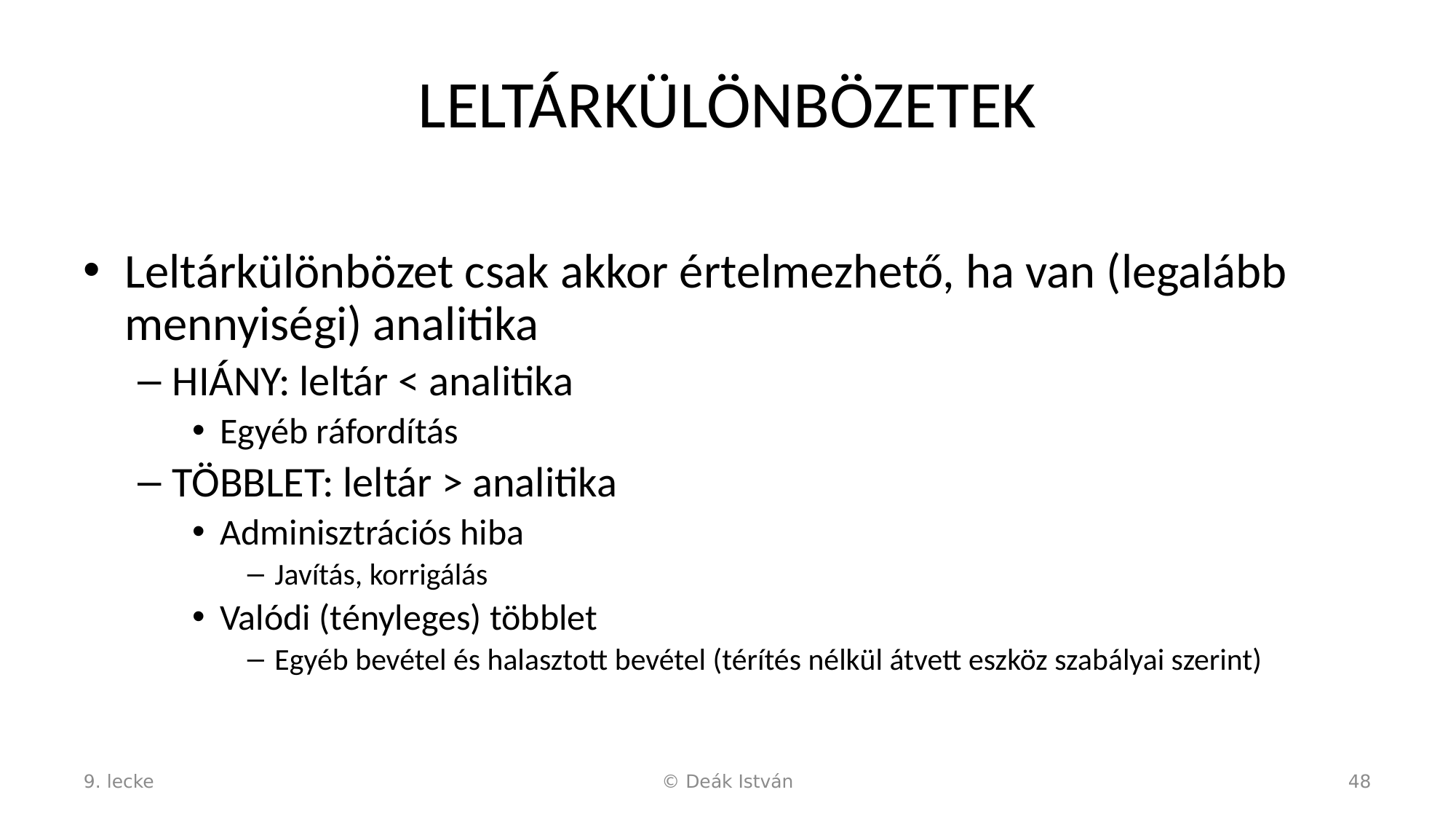

# LELTÁRKÜLÖNBÖZETEK
Leltárkülönbözet csak akkor értelmezhető, ha van (legalább mennyiségi) analitika
HIÁNY: leltár < analitika
Egyéb ráfordítás
TÖBBLET: leltár > analitika
Adminisztrációs hiba
Javítás, korrigálás
Valódi (tényleges) többlet
Egyéb bevétel és halasztott bevétel (térítés nélkül átvett eszköz szabályai szerint)
9. lecke
© Deák István
48